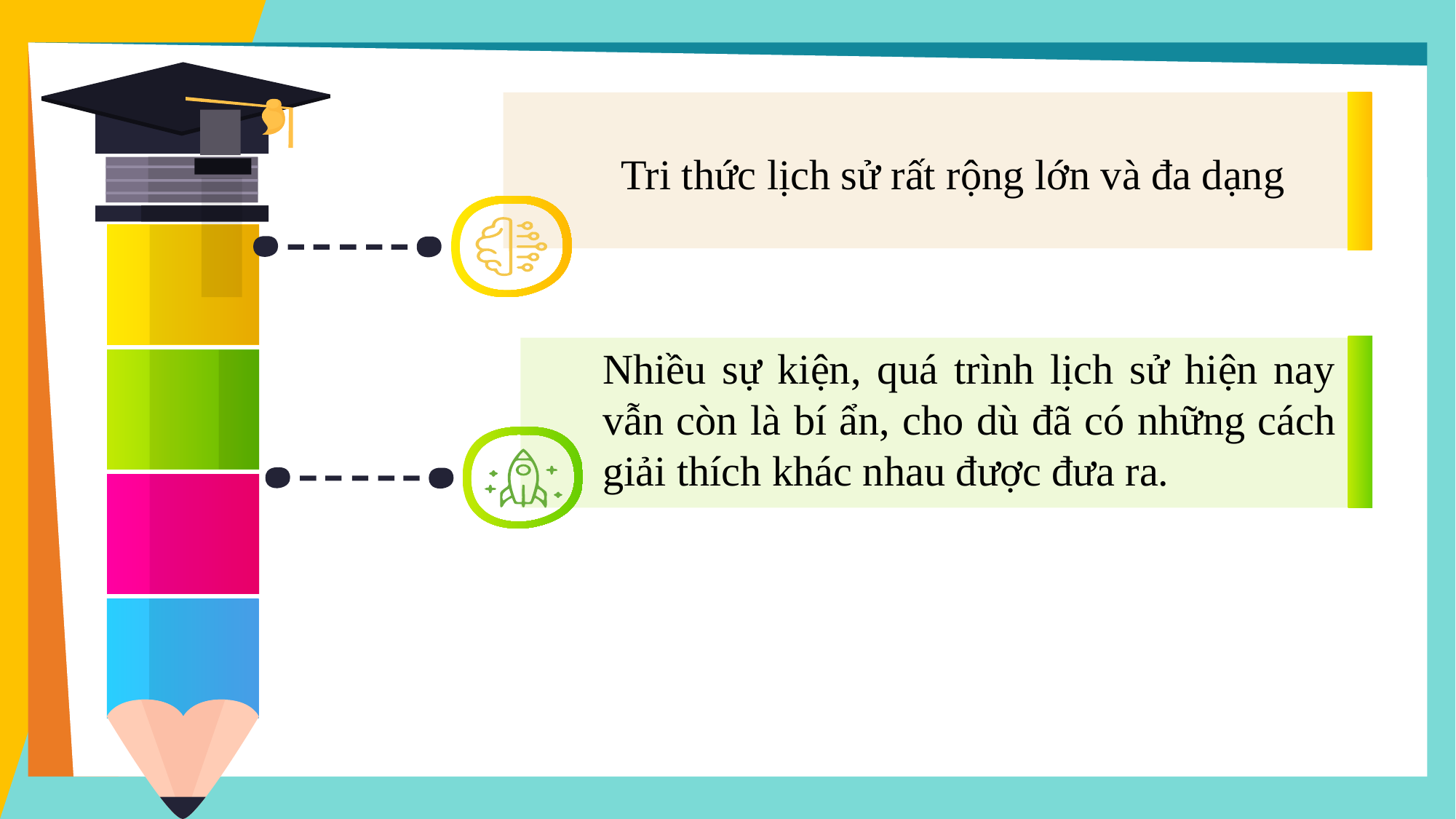

Tri thức lịch sử rất rộng lớn và đa dạng

Nhiều sự kiện, quá trình lịch sử hiện nay vẫn còn là bí ẩn, cho dù đã có những cách giải thích khác nhau được đưa ra.